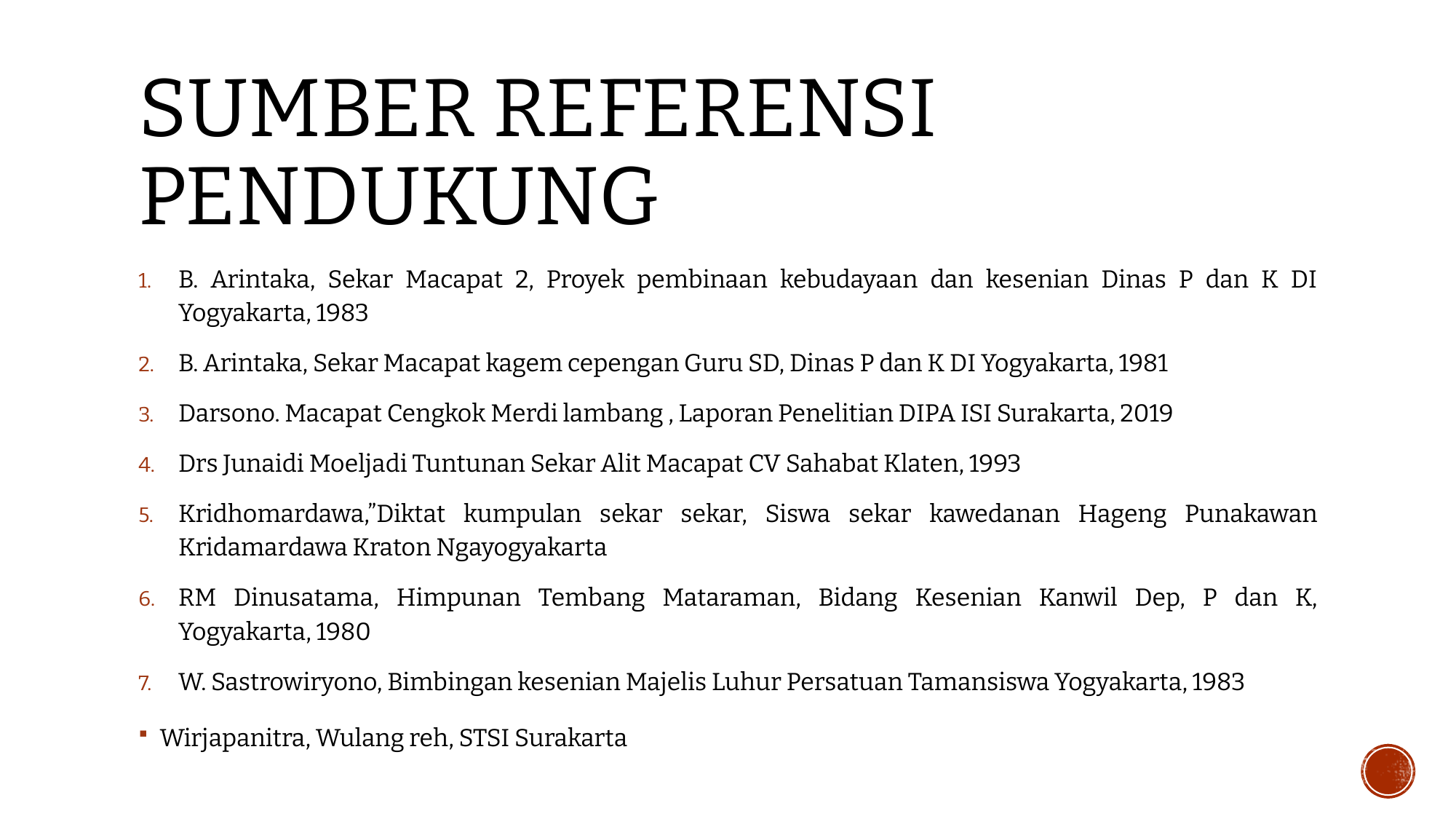

# Sumber referensi pendukung
B. Arintaka, Sekar Macapat 2, Proyek pembinaan kebudayaan dan kesenian Dinas P dan K DI Yogyakarta, 1983
B. Arintaka, Sekar Macapat kagem cepengan Guru SD, Dinas P dan K DI Yogyakarta, 1981
Darsono. Macapat Cengkok Merdi lambang , Laporan Penelitian DIPA ISI Surakarta, 2019
Drs Junaidi Moeljadi Tuntunan Sekar Alit Macapat CV Sahabat Klaten, 1993
Kridhomardawa,”Diktat kumpulan sekar sekar, Siswa sekar kawedanan Hageng Punakawan Kridamardawa Kraton Ngayogyakarta
RM Dinusatama, Himpunan Tembang Mataraman, Bidang Kesenian Kanwil Dep, P dan K, Yogyakarta, 1980
W. Sastrowiryono, Bimbingan kesenian Majelis Luhur Persatuan Tamansiswa Yogyakarta, 1983
Wirjapanitra, Wulang reh, STSI Surakarta